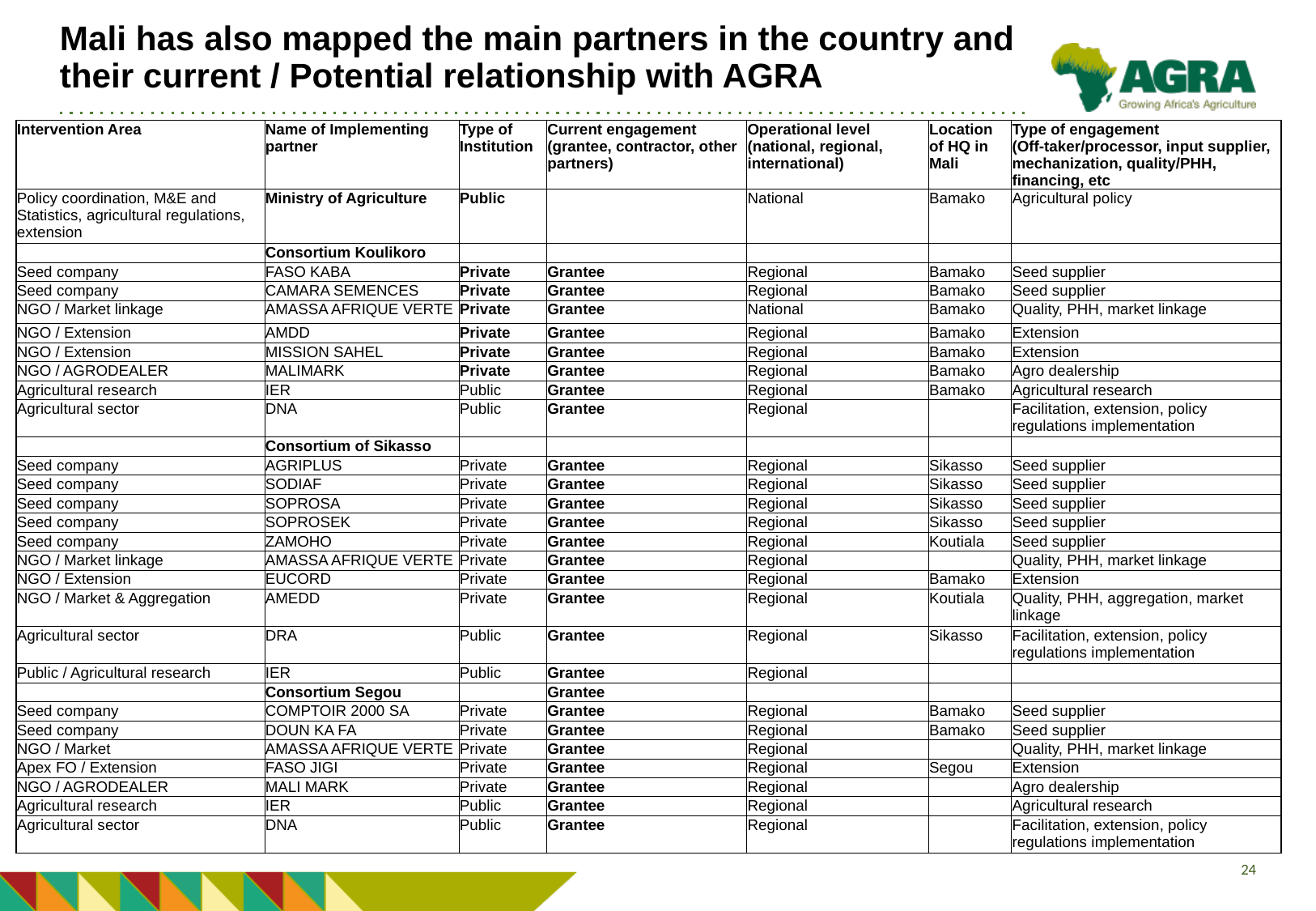

# Mali has also mapped the main partners in the country and their current / Potential relationship with AGRA
| Intervention Area | Name of Implementing partner | Type of Institution | Current engagement (grantee, contractor, other partners) | Operational level (national, regional, international) | Location of HQ in Mali | Type of engagement (Off-taker/processor, input supplier, mechanization, quality/PHH, financing, etc |
| --- | --- | --- | --- | --- | --- | --- |
| Policy coordination, M&E and Statistics, agricultural regulations, extension | Ministry of Agriculture | Public |  | National | Bamako | Agricultural policy |
|  | Consortium Koulikoro |  |  |  |  |  |
| Seed company | FASO KABA | Private | Grantee | Regional | Bamako | Seed supplier |
| Seed company | CAMARA SEMENCES | Private | Grantee | Regional | Bamako | Seed supplier |
| NGO / Market linkage | AMASSA AFRIQUE VERTE | Private | Grantee | National | Bamako | Quality, PHH, market linkage |
| NGO / Extension | AMDD | Private | Grantee | Regional | Bamako | Extension |
| NGO / Extension | MISSION SAHEL | Private | Grantee | Regional | Bamako | Extension |
| NGO / AGRODEALER | MALIMARK | Private | Grantee | Regional | Bamako | Agro dealership |
| Agricultural research | IER | Public | Grantee | Regional | Bamako | Agricultural research |
| Agricultural sector | DNA | Public | Grantee | Regional |  | Facilitation, extension, policy regulations implementation |
|  | Consortium of Sikasso |  |  |  |  |  |
| Seed company | AGRIPLUS | Private | Grantee | Regional | Sikasso | Seed supplier |
| Seed company | SODIAF | Private | Grantee | Regional | Sikasso | Seed supplier |
| Seed company | SOPROSA | Private | Grantee | Regional | Sikasso | Seed supplier |
| Seed company | SOPROSEK | Private | Grantee | Regional | Sikasso | Seed supplier |
| Seed company | ZAMOHO | Private | Grantee | Regional | Koutiala | Seed supplier |
| NGO / Market linkage | AMASSA AFRIQUE VERTE | Private | Grantee | Regional |  | Quality, PHH, market linkage |
| NGO / Extension | EUCORD | Private | Grantee | Regional | Bamako | Extension |
| NGO / Market & Aggregation | AMEDD | Private | Grantee | Regional | Koutiala | Quality, PHH, aggregation, market linkage |
| Agricultural sector | DRA | Public | Grantee | Regional | Sikasso | Facilitation, extension, policy regulations implementation |
| Public / Agricultural research | IER | Public | Grantee | Regional |  |  |
|  | Consortium Segou |  | Grantee |  |  |  |
| Seed company | COMPTOIR 2000 SA | Private | Grantee | Regional | Bamako | Seed supplier |
| Seed company | DOUN KA FA | Private | Grantee | Regional | Bamako | Seed supplier |
| NGO / Market | AMASSA AFRIQUE VERTE | Private | Grantee | Regional |  | Quality, PHH, market linkage |
| Apex FO / Extension | FASO JIGI | Private | Grantee | Regional | Segou | Extension |
| NGO / AGRODEALER | MALI MARK | Private | Grantee | Regional |  | Agro dealership |
| Agricultural research | IER | Public | Grantee | Regional |  | Agricultural research |
| Agricultural sector | DNA | Public | Grantee | Regional |  | Facilitation, extension, policy regulations implementation |